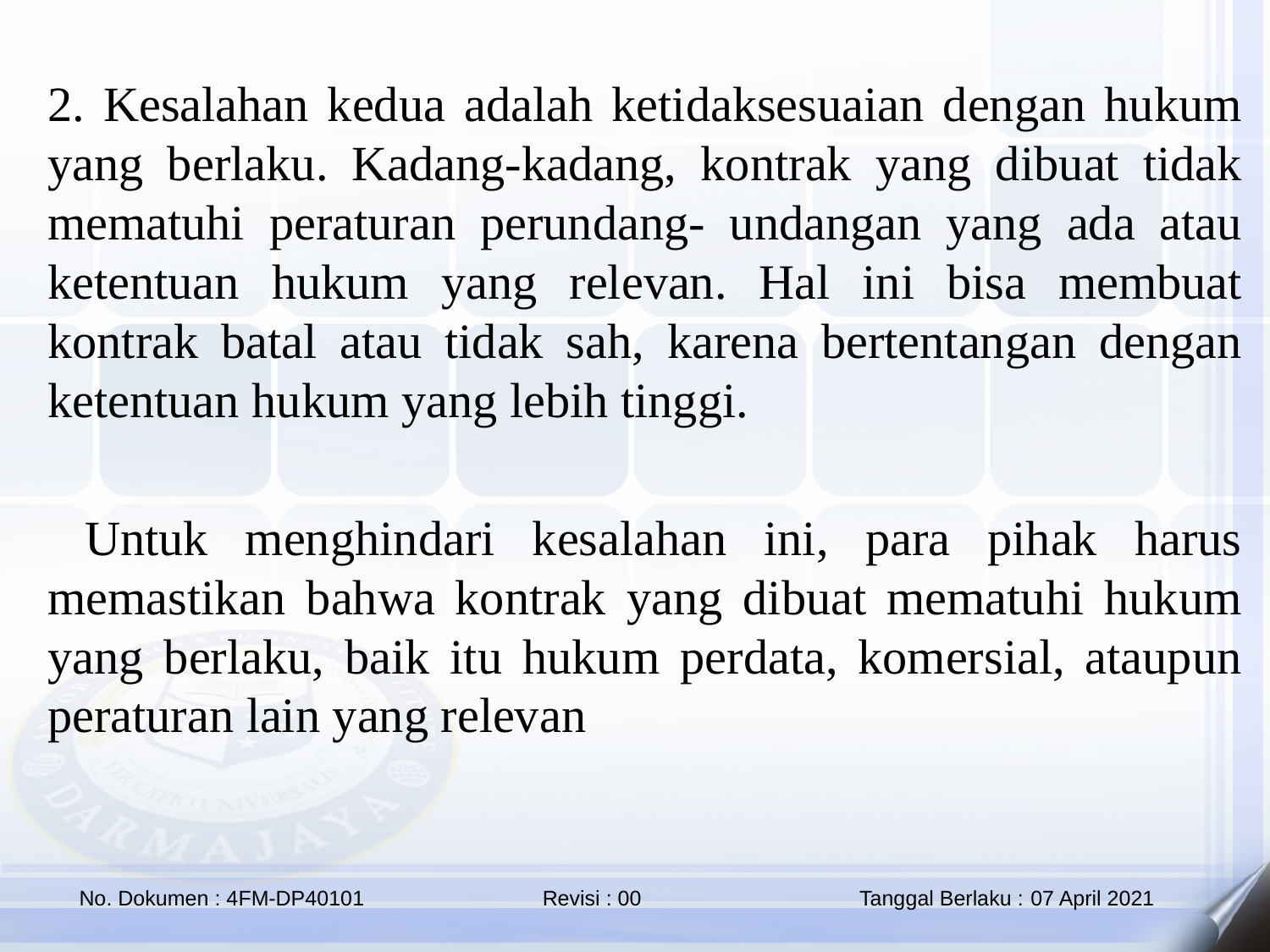

2. Kesalahan kedua adalah ketidaksesuaian dengan hukum yang berlaku. Kadang-kadang, kontrak yang dibuat tidak mematuhi peraturan perundang- undangan yang ada atau ketentuan hukum yang relevan. Hal ini bisa membuat kontrak batal atau tidak sah, karena bertentangan dengan ketentuan hukum yang lebih tinggi.

 Untuk menghindari kesalahan ini, para pihak harus memastikan bahwa kontrak yang dibuat mematuhi hukum yang berlaku, baik itu hukum perdata, komersial, ataupun peraturan lain yang relevan